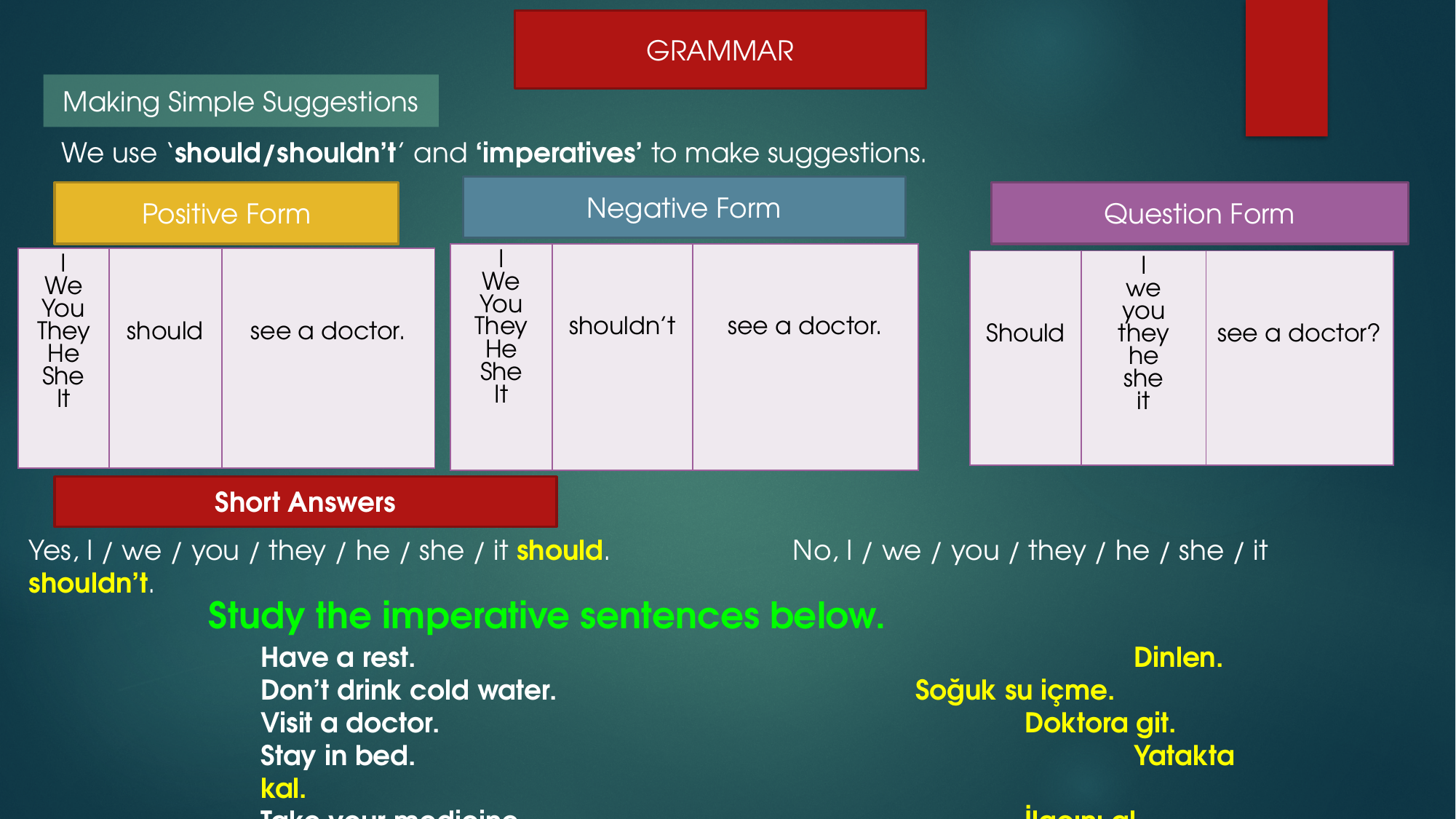

GRAMMAR
Making Simple Suggestions
 We use ‘should/shouldn’t’ and ‘imperatives’ to make suggestions.
Negative Form
Positive Form
Question Form
| I We You They He She It | shouldn’t | see a doctor. |
| --- | --- | --- |
| I We You They He She It | should | see a doctor. |
| --- | --- | --- |
| Should | I we you they he she it | see a doctor? |
| --- | --- | --- |
Short Answers
Yes, I / we / you / they / he / she / it should.  		No, I / we / you / they / he / she / it shouldn’t.
Study the imperative sentences below.
Have a rest.							Dinlen.
Don’t drink cold water.				Soğuk su içme.
Visit a doctor.						Doktora git.
Stay in bed.							Yatakta kal.
Take your medicine.					İlacını al.